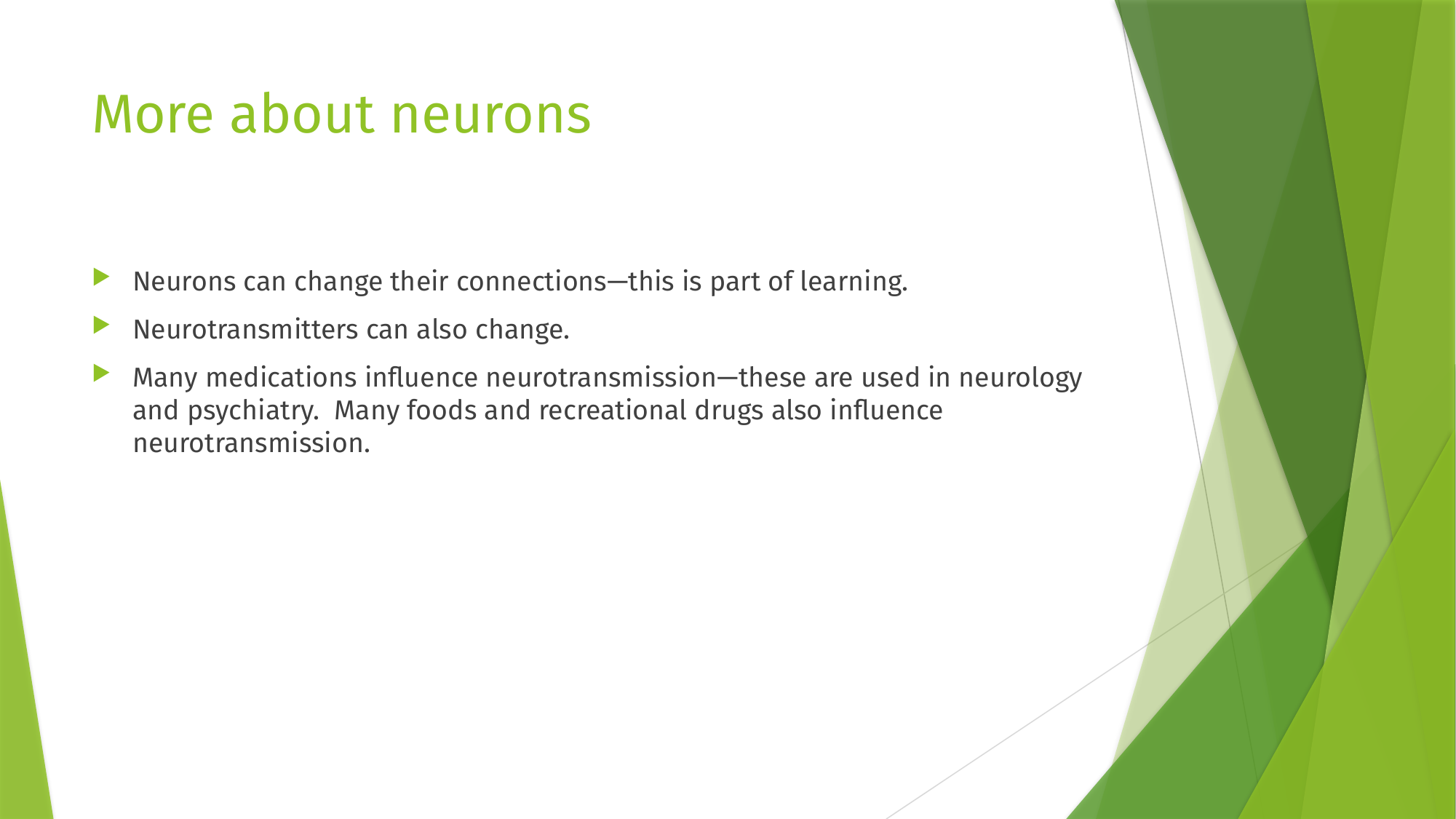

# More about neurons
Neurons can change their connections—this is part of learning.
Neurotransmitters can also change.
Many medications influence neurotransmission—these are used in neurology and psychiatry.  Many foods and recreational drugs also influence neurotransmission.